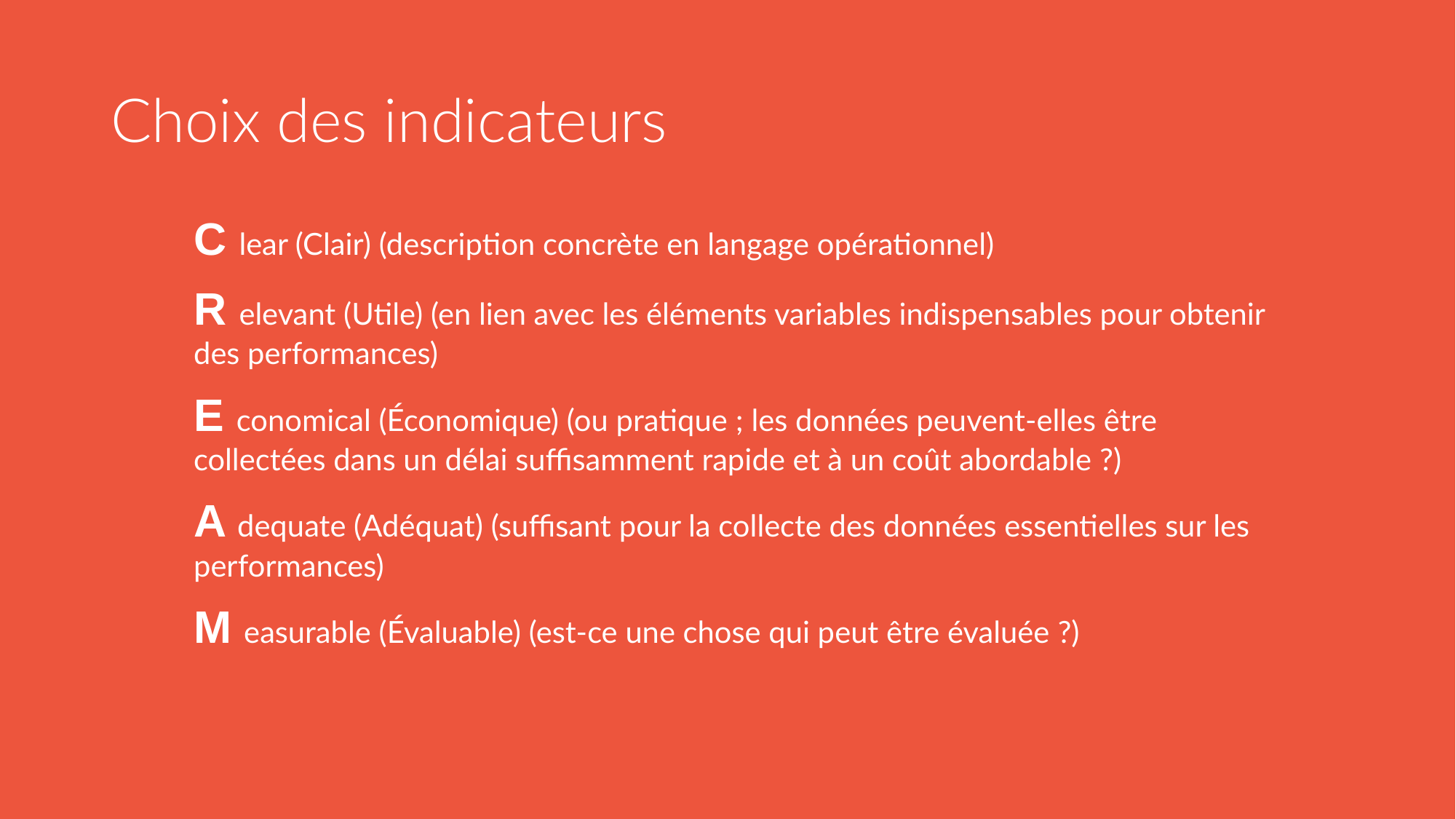

# Choix des indicateurs
C lear (Clair) (description concrète en langage opérationnel)
R elevant (Utile) (en lien avec les éléments variables indispensables pour obtenir des performances)
E conomical (Économique) (ou pratique ; les données peuvent-elles être collectées dans un délai suffisamment rapide et à un coût abordable ?)
A dequate (Adéquat) (suffisant pour la collecte des données essentielles sur les performances)
M easurable (Évaluable) (est-ce une chose qui peut être évaluée ?)